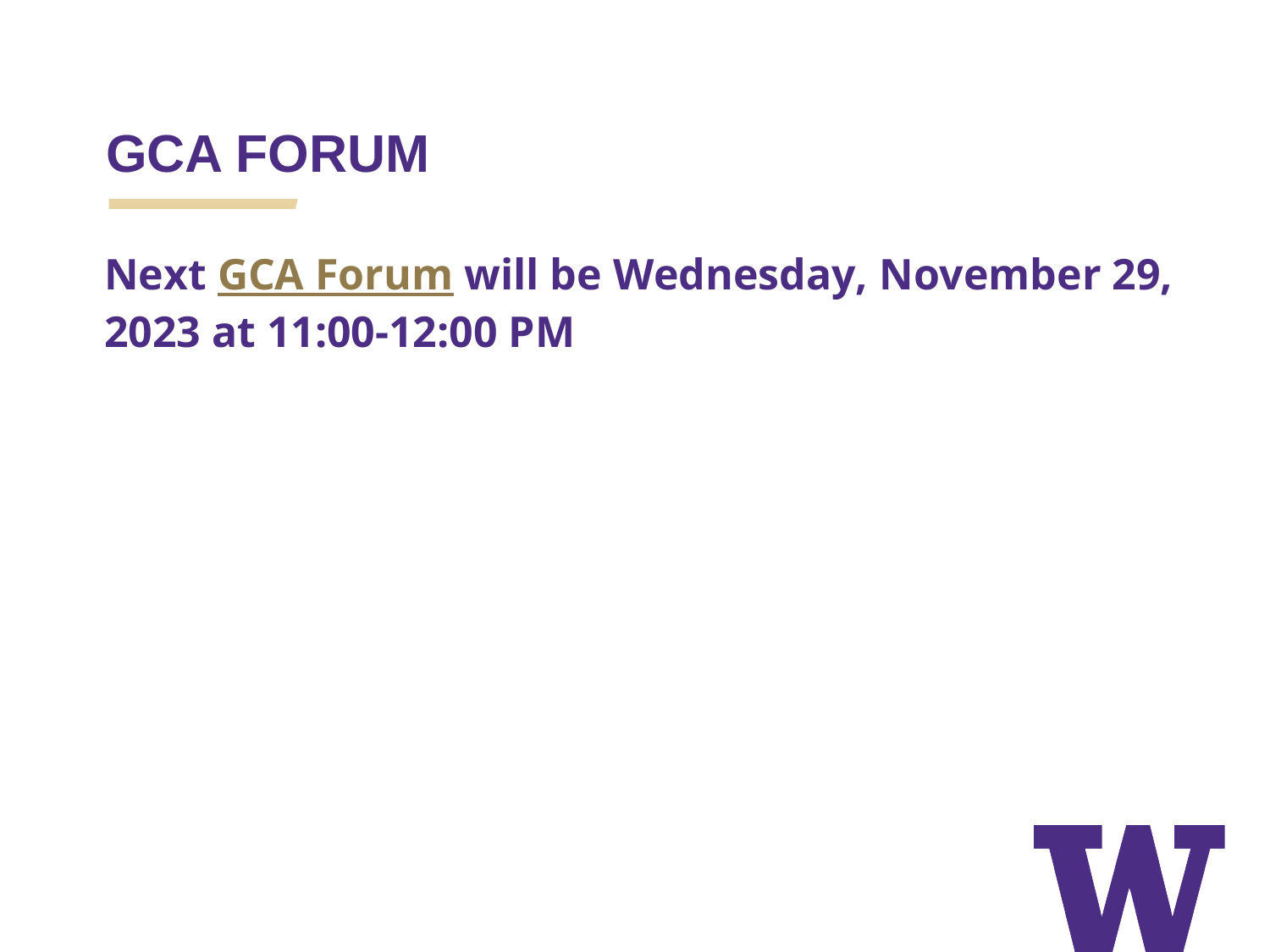

# GCA FORUM
Next GCA Forum will be Wednesday, November 29, 2023 at 11:00-12:00 PM